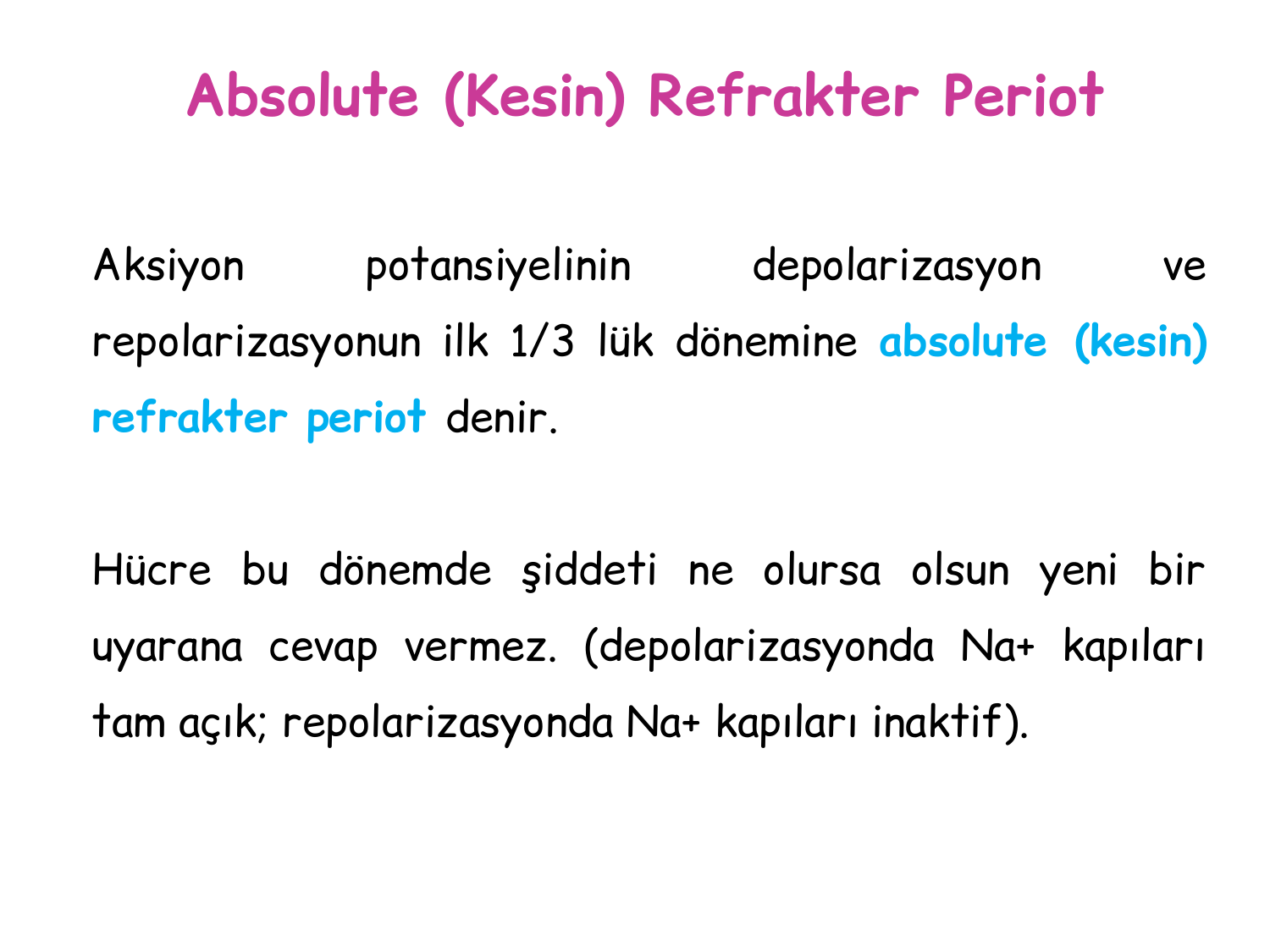

Absolute (Kesin) Refrakter Periot
Aksiyon potansiyelinin depolarizasyon ve repolarizasyonun ilk 1/3 lük dönemine absolute (kesin) refrakter periot denir.

Hücre bu dönemde şiddeti ne olursa olsun yeni bir uyarana cevap vermez. (depolarizasyonda Na+ kapıları tam açık; repolarizasyonda Na+ kapıları inaktif).